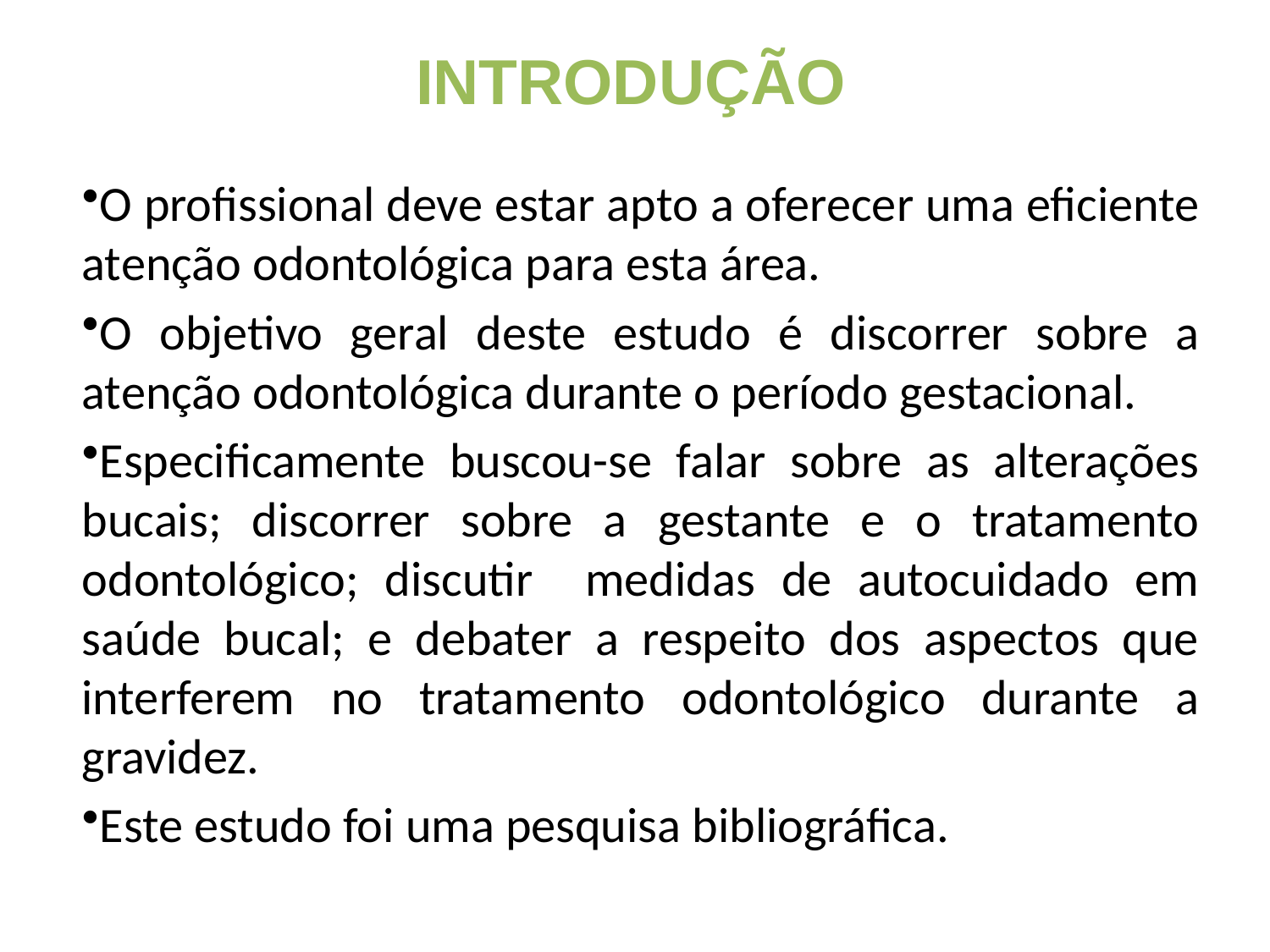

INTRODUÇÃO
O profissional deve estar apto a oferecer uma eficiente atenção odontológica para esta área.
O objetivo geral deste estudo é discorrer sobre a atenção odontológica durante o período gestacional.
Especificamente buscou-se falar sobre as alterações bucais; discorrer sobre a gestante e o tratamento odontológico; discutir  medidas de autocuidado em saúde bucal; e debater a respeito dos aspectos que interferem no tratamento odontológico durante a gravidez.
Este estudo foi uma pesquisa bibliográfica.